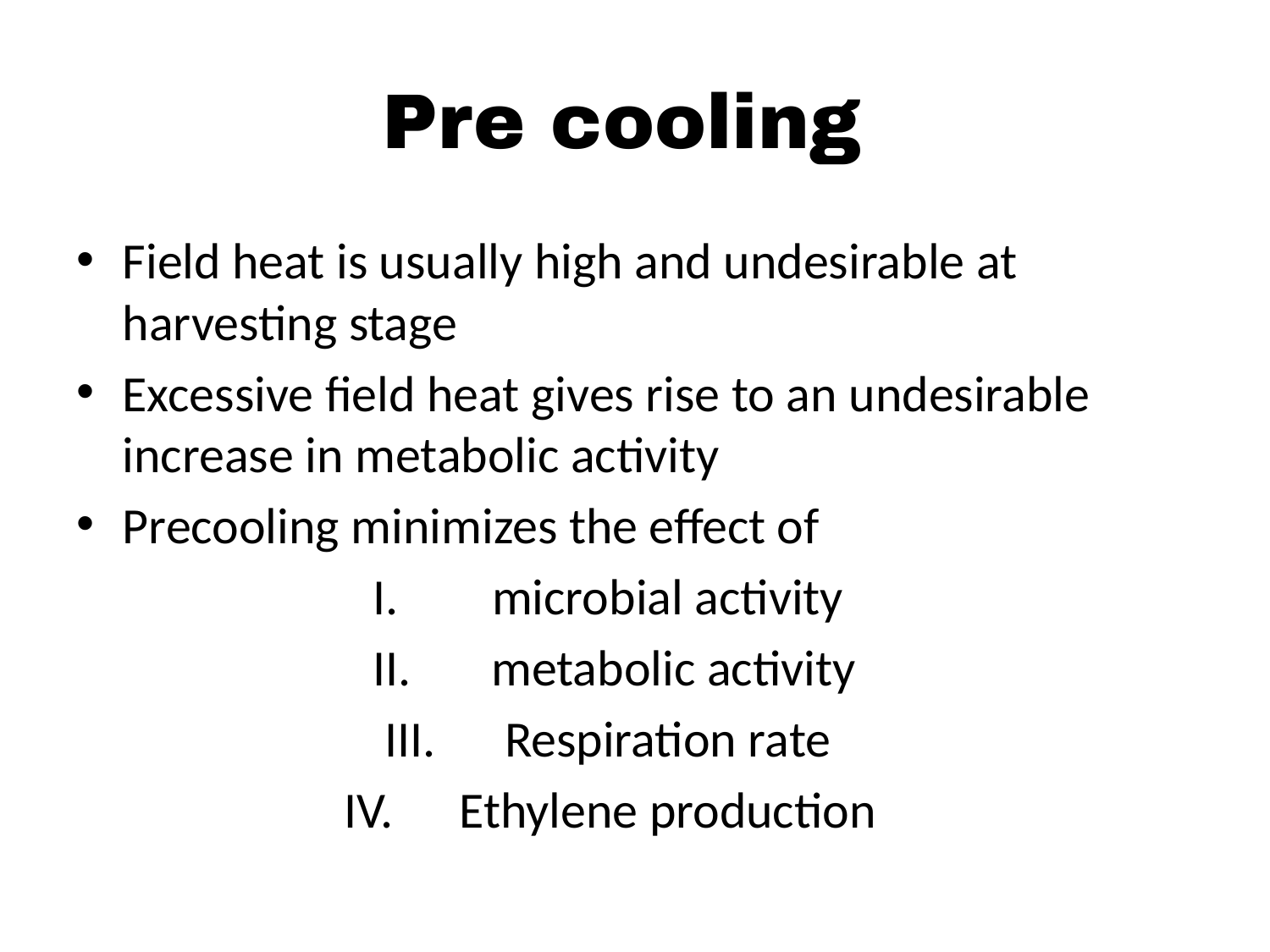

# Pre cooling
Field heat is usually high and undesirable at harvesting stage
Excessive field heat gives rise to an undesirable increase in metabolic activity
Precooling minimizes the effect of
microbial activity
metabolic activity
Respiration rate
Ethylene production